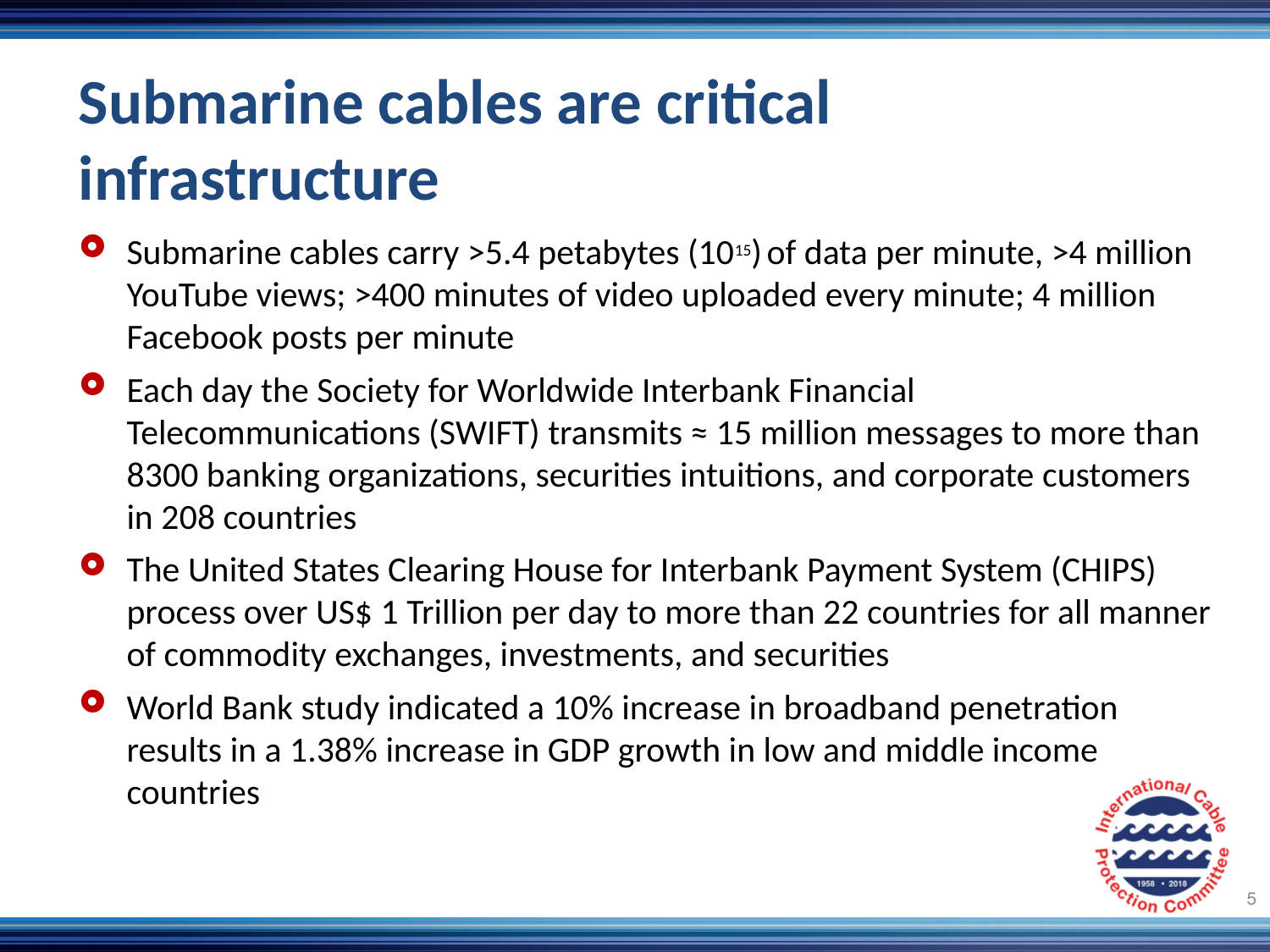

Submarine cables are critical infrastructure
Submarine cables carry >5.4 petabytes (1015) of data per minute, >4 million YouTube views; >400 minutes of video uploaded every minute; 4 million Facebook posts per minute
Each day the Society for Worldwide Interbank Financial Telecommunications (SWIFT) transmits ≈ 15 million messages to more than 8300 banking organizations, securities intuitions, and corporate customers in 208 countries
The United States Clearing House for Interbank Payment System (CHIPS) process over US$ 1 Trillion per day to more than 22 countries for all manner of commodity exchanges, investments, and securities
World Bank study indicated a 10% increase in broadband penetration results in a 1.38% increase in GDP growth in low and middle income countries